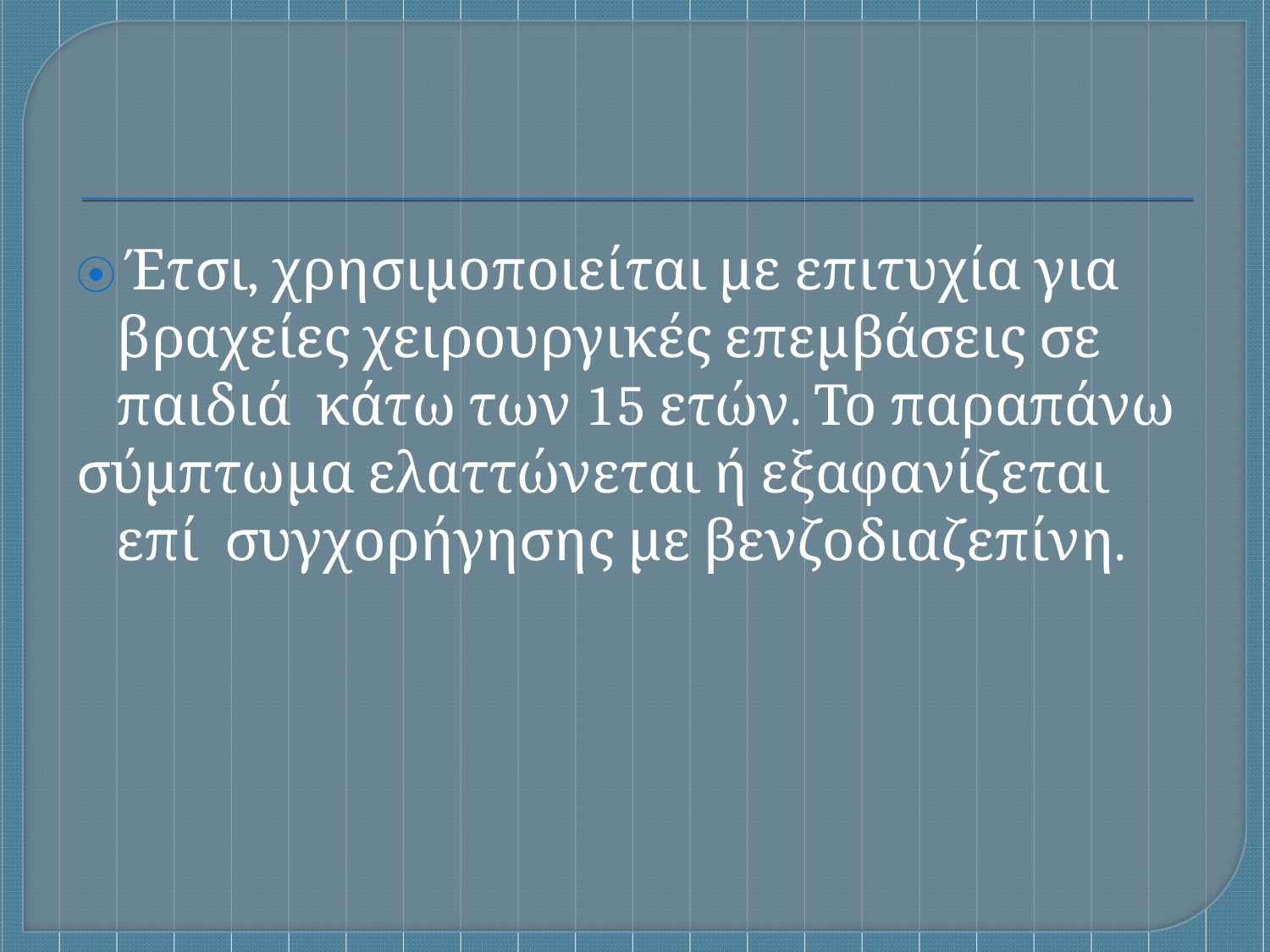

# ⦿ Έτσι, χρησιμοποιείται με επιτυχία για  βραχείες χειρουργικές επεμβάσεις σε παιδιά  κάτω των 15 ετών. Το παραπάνω
σύμπτωμα ελαττώνεται ή εξαφανίζεται επί  συγχορήγησης με βενζοδιαζεπίνη.